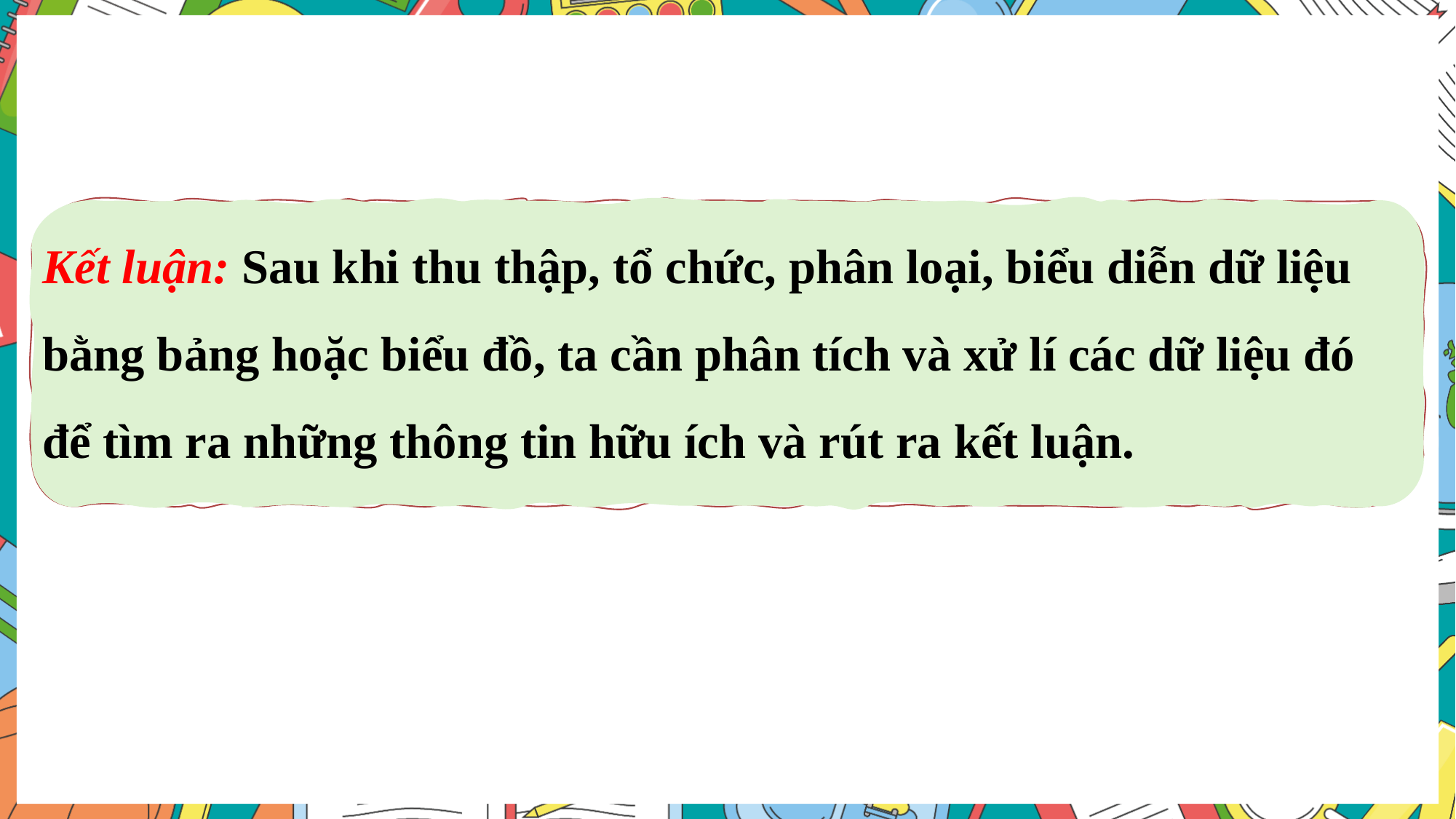

Kết luận: Sau khi thu thập, tổ chức, phân loại, biểu diễn dữ liệu bằng bảng hoặc biểu đồ, ta cần phân tích và xử lí các dữ liệu đó để tìm ra những thông tin hữu ích và rút ra kết luận.